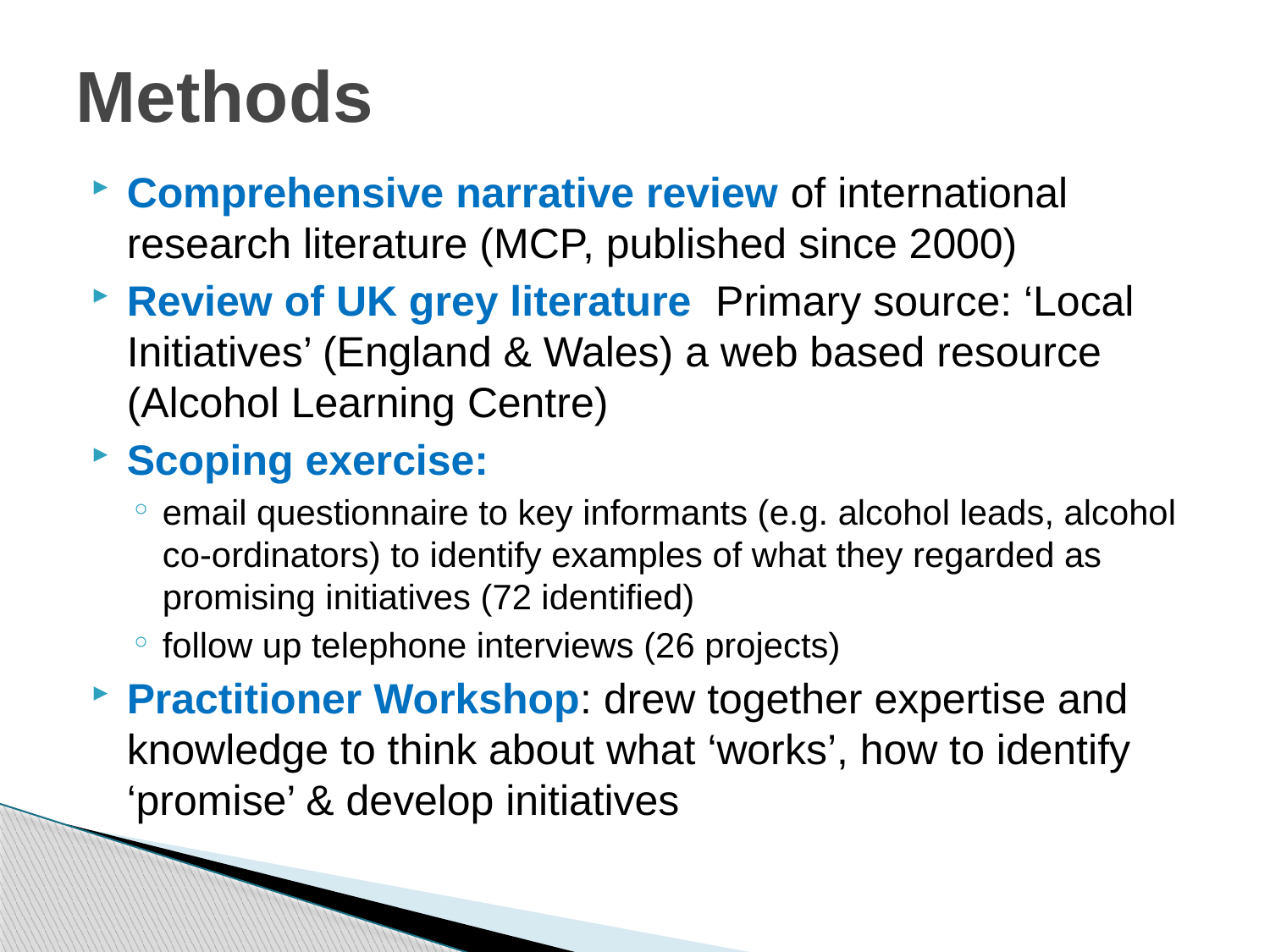

# Methods
Comprehensive narrative review of international research literature (MCP, published since 2000)
Review of UK grey literature  Primary source: ‘Local Initiatives’ (England & Wales) a web based resource (Alcohol Learning Centre)
Scoping exercise:
email questionnaire to key informants (e.g. alcohol leads, alcohol co-ordinators) to identify examples of what they regarded as promising initiatives (72 identified)
follow up telephone interviews (26 projects)
Practitioner Workshop: drew together expertise and knowledge to think about what ‘works’, how to identify ‘promise’ & develop initiatives